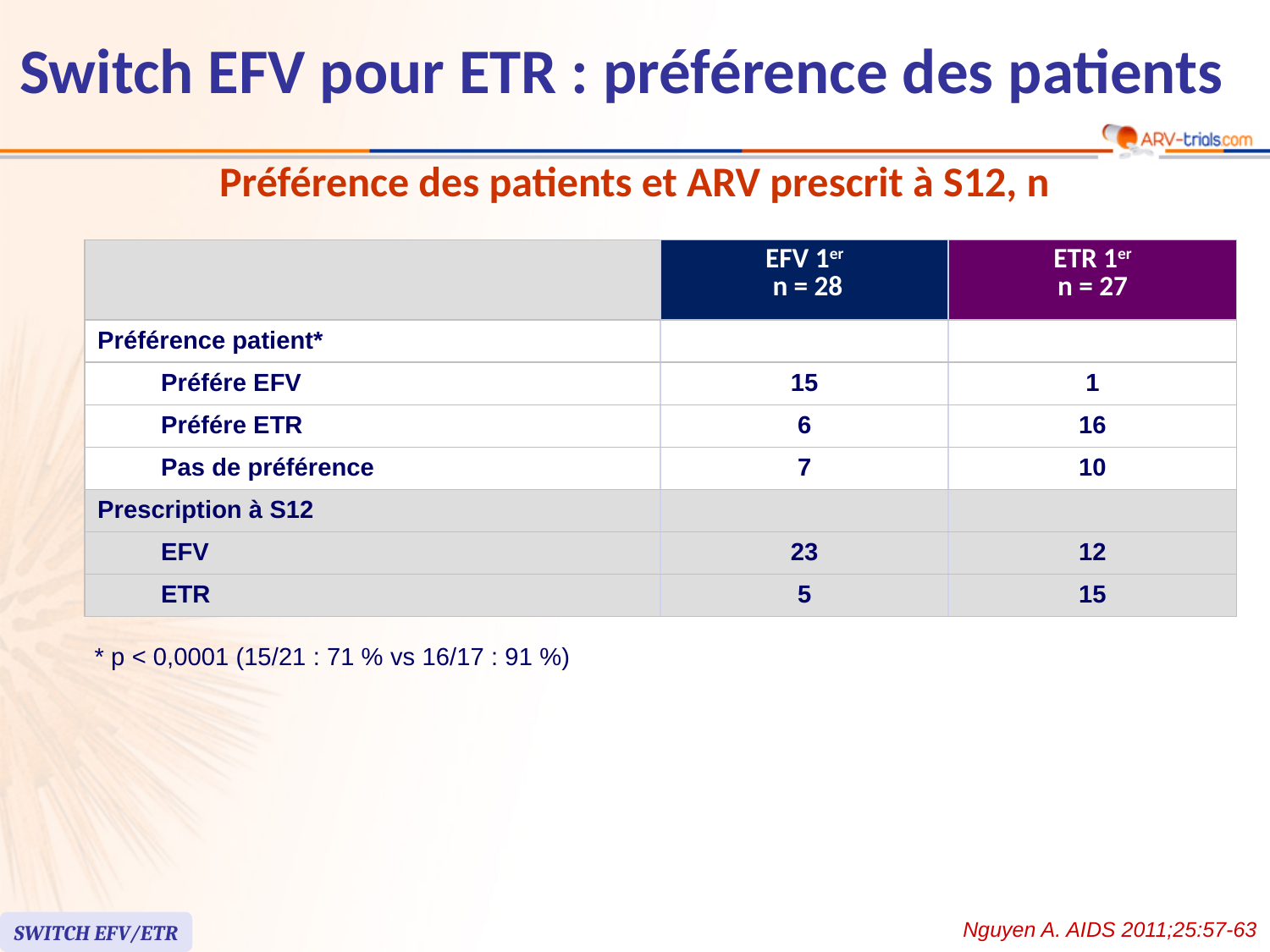

Switch EFV pour ETR : préférence des patients
Préférence des patients et ARV prescrit à S12, n
|  | EFV 1er n = 28 | ETR 1er n = 27 |
| --- | --- | --- |
| Préférence patient\* |  |  |
| Préfére EFV | 15 | 1 |
| Préfére ETR | 6 | 16 |
| Pas de préférence | 7 | 10 |
| Prescription à S12 |  |  |
| EFV | 23 | 12 |
| ETR | 5 | 15 |
* p < 0,0001 (15/21 : 71 % vs 16/17 : 91 %)
Nguyen A. AIDS 2011;25:57-63
SWITCH EFV/ETR
SWITCH EFV/ETR